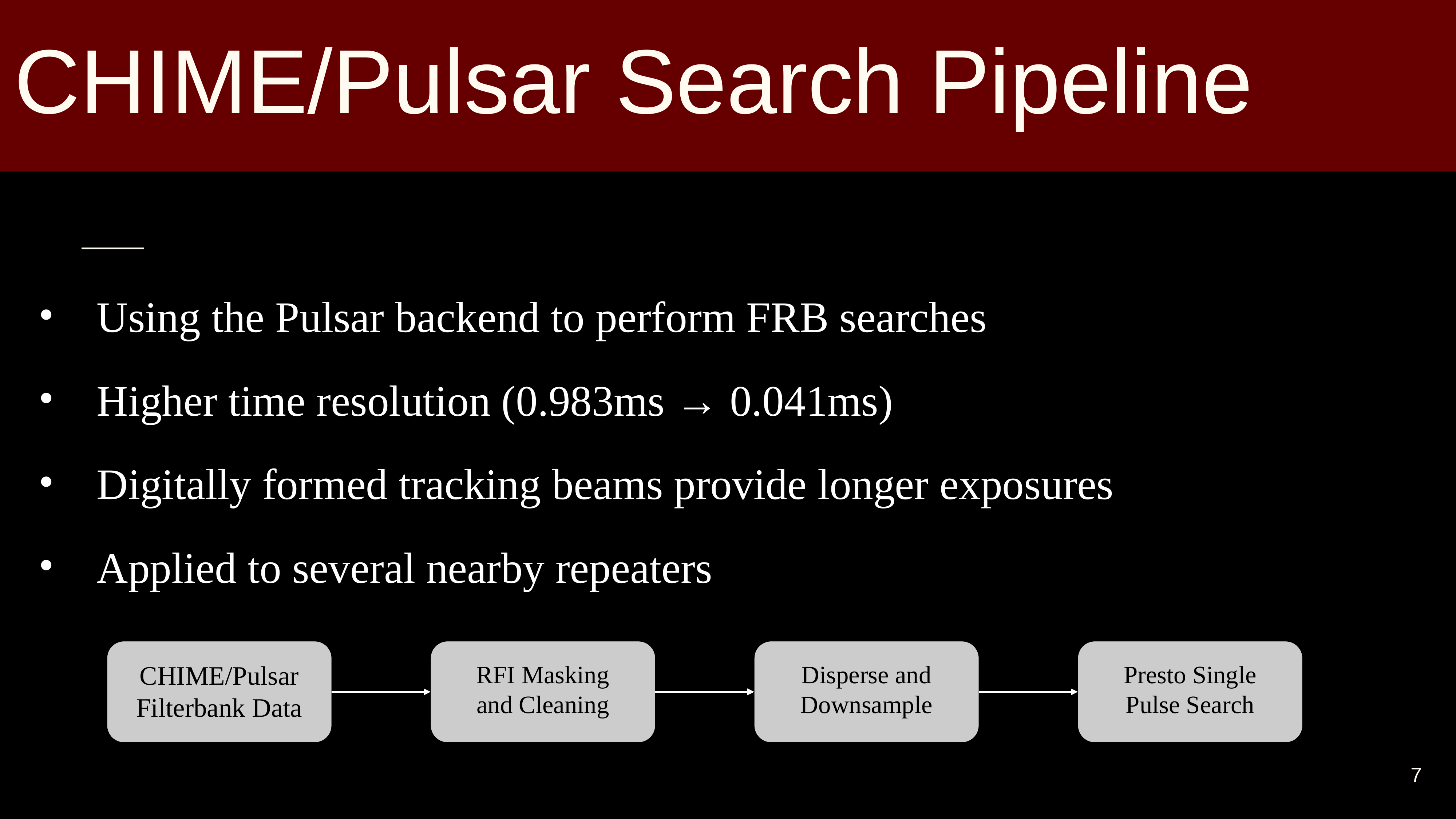

# CHIME/Pulsar Search Pipeline

Using the Pulsar backend to perform FRB searches

Higher time resolution (0.983ms → 0.041ms)

Digitally formed tracking beams provide longer exposures

Applied to several nearby repeaters

CHIME/Pulsar Filterbank Data

RFI Masking
and Cleaning

Disperse and Downsample

Presto Single Pulse Search
7